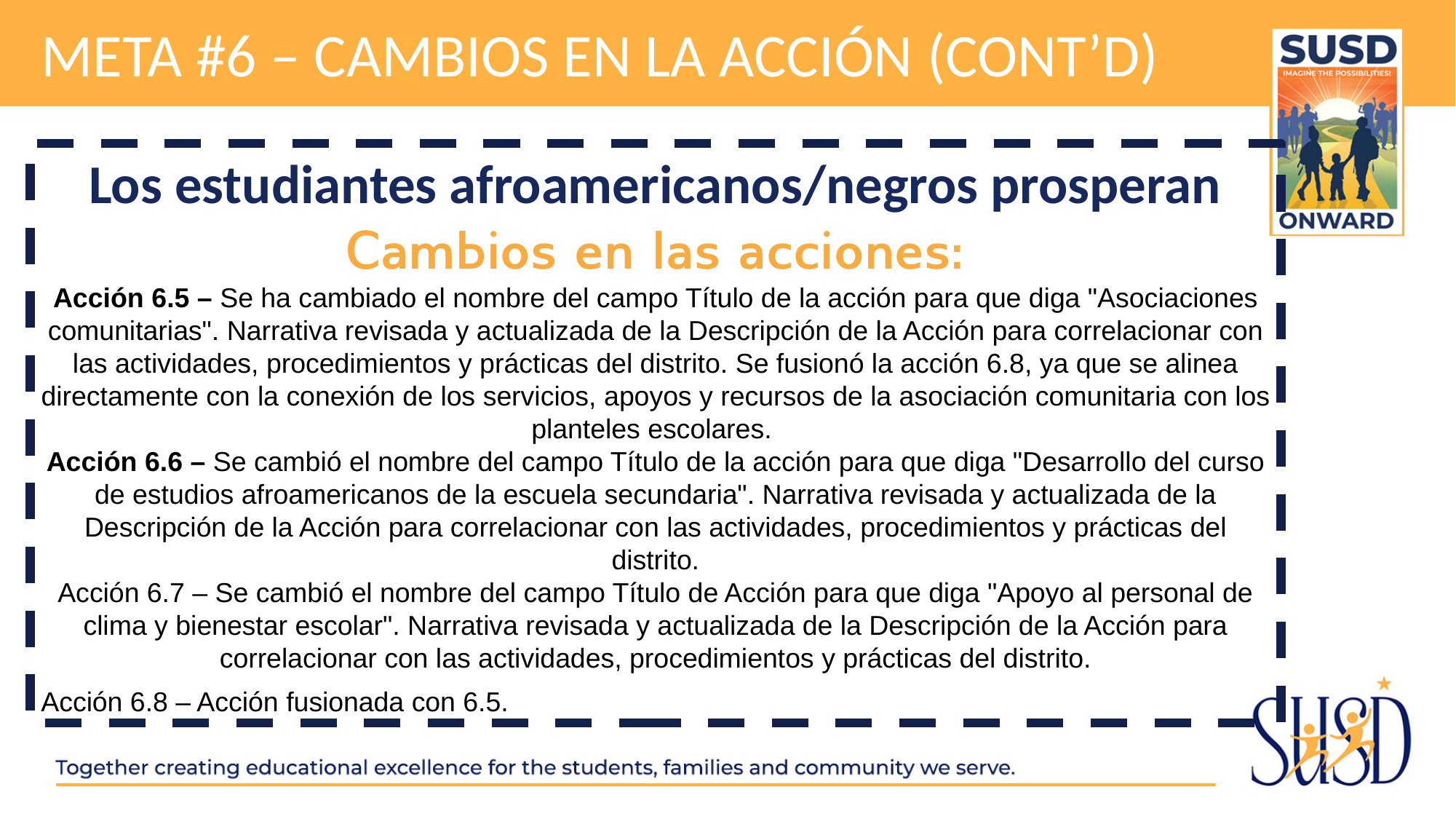

# meta #6 – Cambios en la acción (cont’d)
Los estudiantes afroamericanos/negros prosperan
Cambios en las acciones:
Acción 6.5 – Se ha cambiado el nombre del campo Título de la acción para que diga "Asociaciones comunitarias". Narrativa revisada y actualizada de la Descripción de la Acción para correlacionar con las actividades, procedimientos y prácticas del distrito. Se fusionó la acción 6.8, ya que se alinea directamente con la conexión de los servicios, apoyos y recursos de la asociación comunitaria con los planteles escolares.
Acción 6.6 – Se cambió el nombre del campo Título de la acción para que diga "Desarrollo del curso de estudios afroamericanos de la escuela secundaria". Narrativa revisada y actualizada de la Descripción de la Acción para correlacionar con las actividades, procedimientos y prácticas del distrito.
Acción 6.7 – Se cambió el nombre del campo Título de Acción para que diga "Apoyo al personal de clima y bienestar escolar". Narrativa revisada y actualizada de la Descripción de la Acción para correlacionar con las actividades, procedimientos y prácticas del distrito.
Acción 6.8 – Acción fusionada con 6.5.